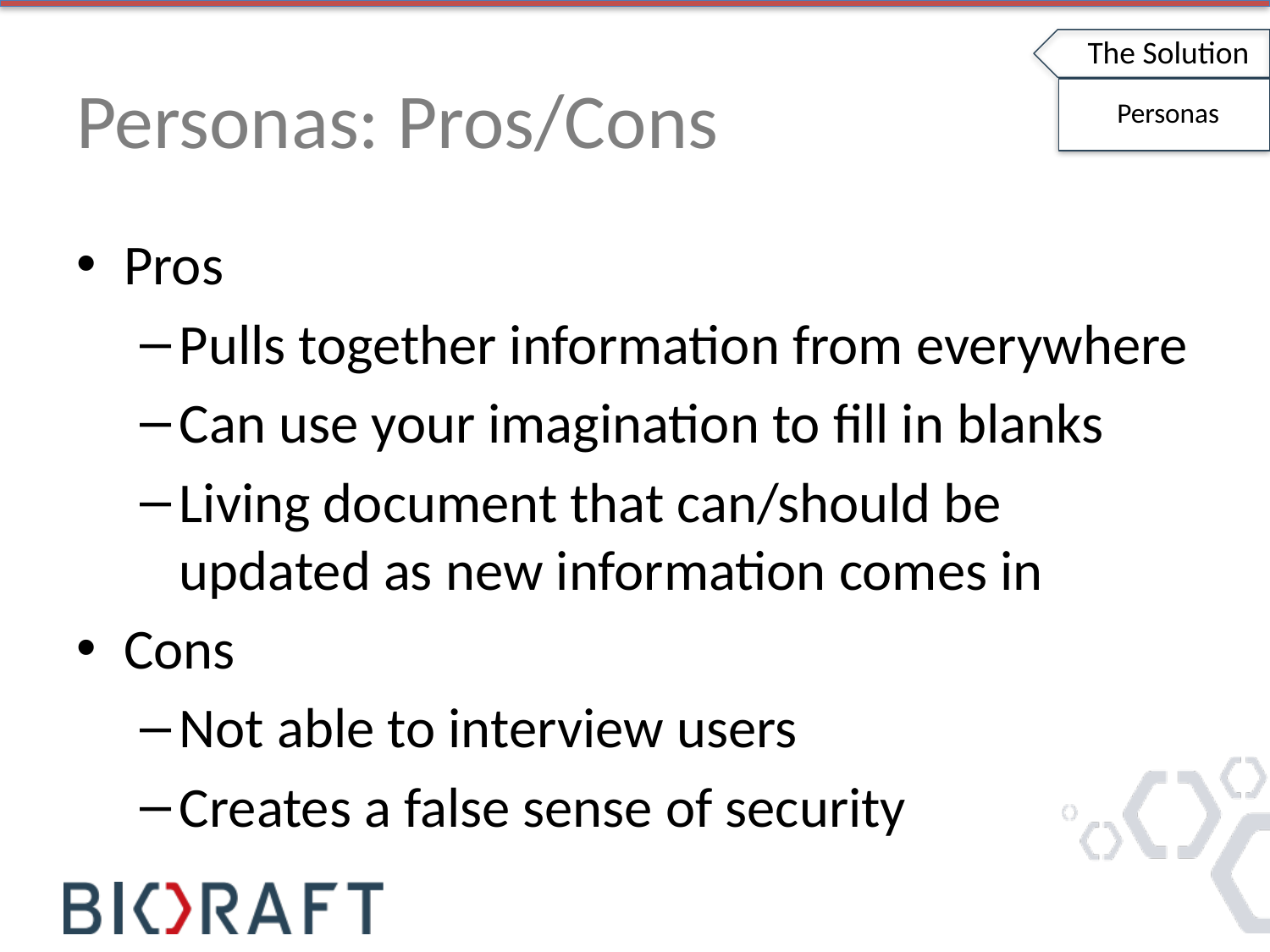

The Solution

# Personas: Pros/Cons

Personas
Pros
Pulls together information from everywhere
Can use your imagination to fill in blanks
Living document that can/should be updated as new information comes in
Cons
Not able to interview users
Creates a false sense of security